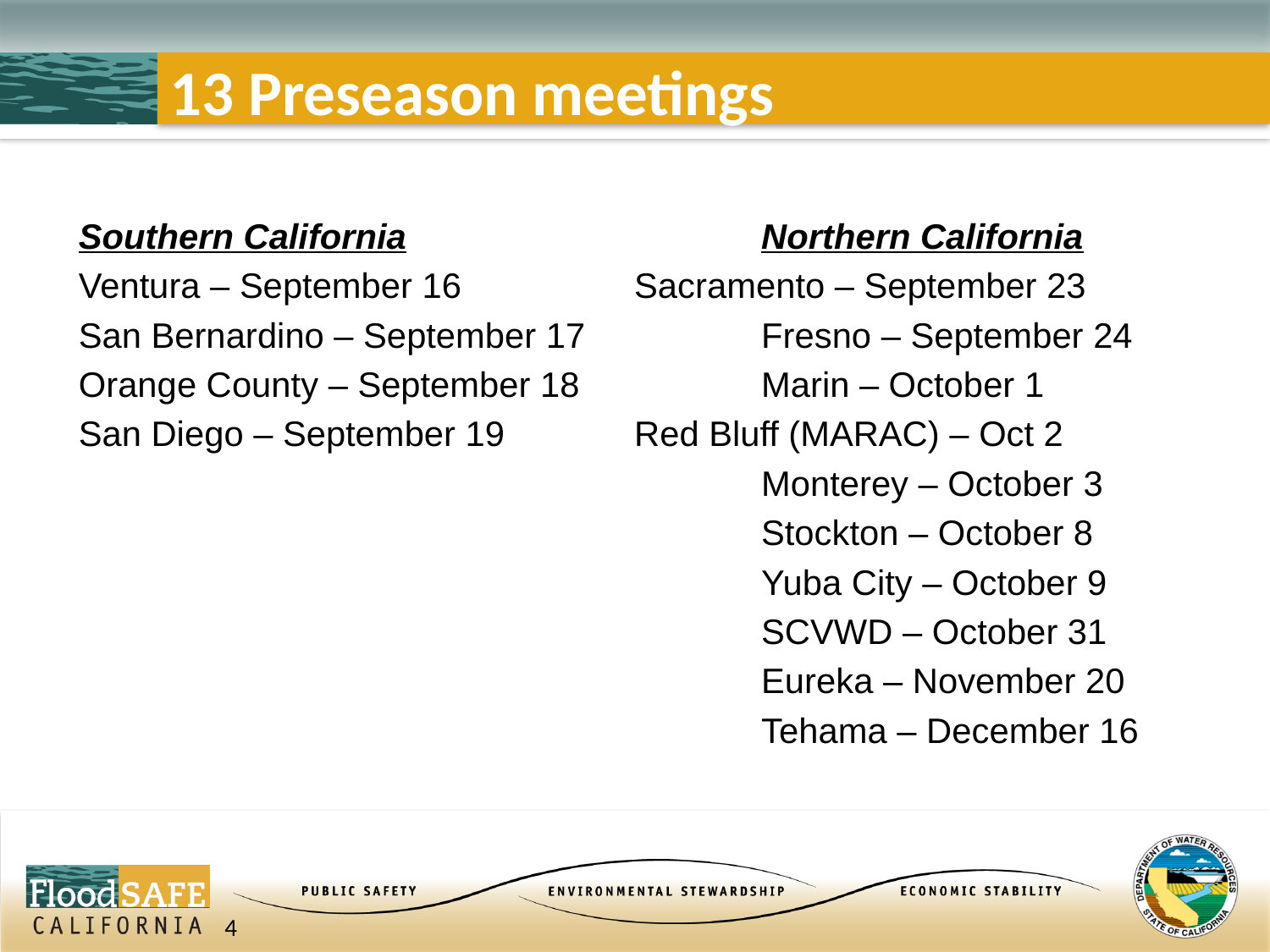

# 13 Preseason meetings
Southern California			Northern California
Ventura – September 16		Sacramento – September 23
San Bernardino – September 17		Fresno – September 24
Orange County – September 18		Marin – October 1
San Diego – September 19		Red Bluff (MARAC) – Oct 2
						Monterey – October 3
						Stockton – October 8
						Yuba City – October 9
						SCVWD – October 31
						Eureka – November 20
						Tehama – December 16